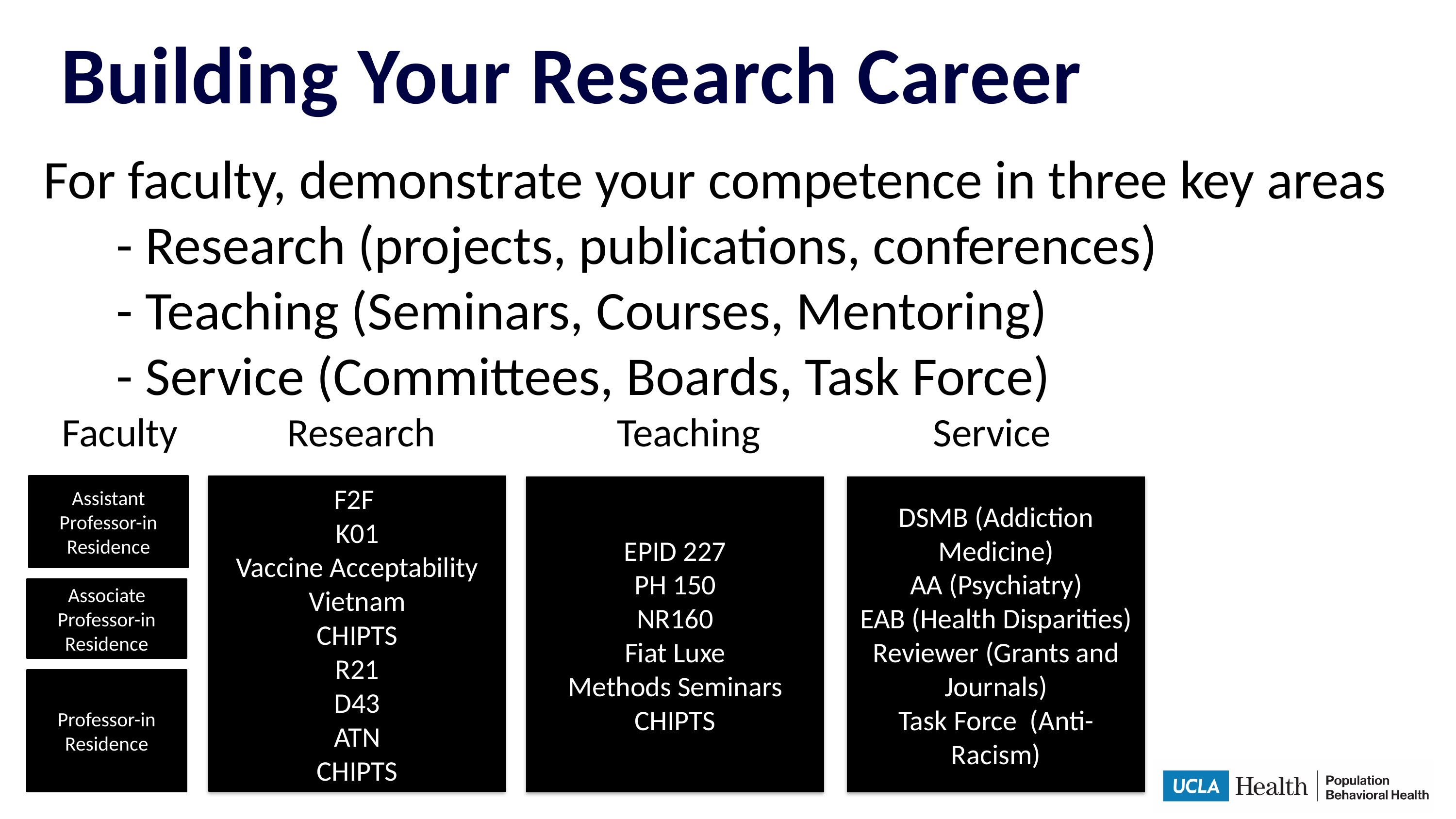

Building Your Research Career
For faculty, demonstrate your competence in three key areas
	- Research (projects, publications, conferences)
	- Teaching (Seminars, Courses, Mentoring)
	- Service (Committees, Boards, Task Force)
  Faculty            Research                    Teaching                   Service
Assistant Professor-in Residence
F2F
K01
Vaccine Acceptability
Vietnam
CHIPTS
R21
D43
ATN
CHIPTS
EPID 227
PH 150
NR160
Fiat Luxe
Methods Seminars
CHIPTS
DSMB (Addiction Medicine)
AA (Psychiatry)
EAB (Health Disparities)
Reviewer (Grants and Journals)
Task Force  (Anti-Racism)
Associate Professor-in Residence
Professor-in Residence